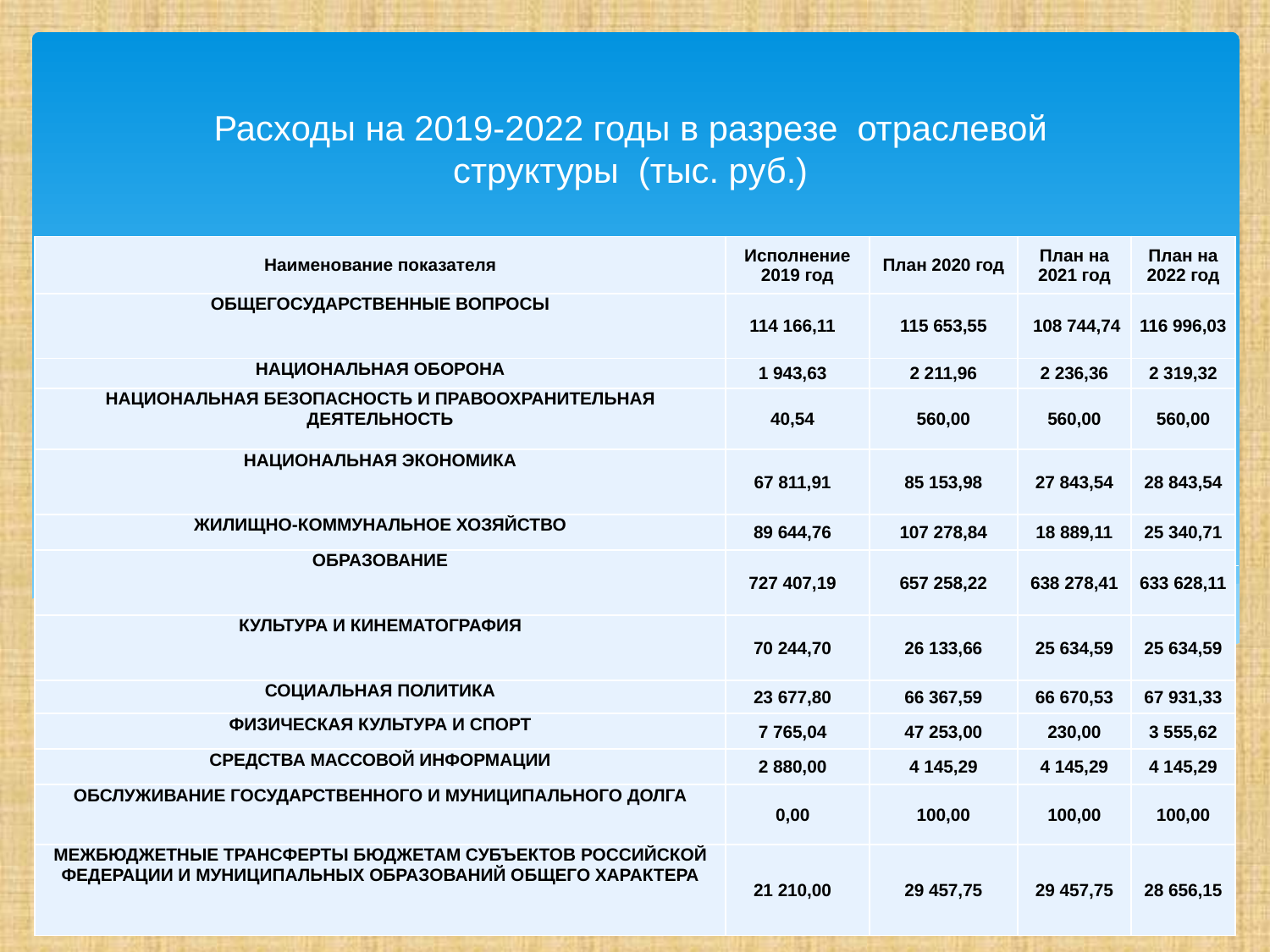

Расходы на 2019-2022 годы в разрезе  отраслевой структуры  (тыс. руб.)
| Наименование показателя | Исполнение 2019 год | План 2020 год | План на 2021 год | План на 2022 год |
| --- | --- | --- | --- | --- |
| ОБЩЕГОСУДАРСТВЕННЫЕ ВОПРОСЫ | 114 166,11 | 115 653,55 | 108 744,74 | 116 996,03 |
| НАЦИОНАЛЬНАЯ ОБОРОНА | 1 943,63 | 2 211,96 | 2 236,36 | 2 319,32 |
| НАЦИОНАЛЬНАЯ БЕЗОПАСНОСТЬ И ПРАВООХРАНИТЕЛЬНАЯ ДЕЯТЕЛЬНОСТЬ | 40,54 | 560,00 | 560,00 | 560,00 |
| НАЦИОНАЛЬНАЯ ЭКОНОМИКА | 67 811,91 | 85 153,98 | 27 843,54 | 28 843,54 |
| ЖИЛИЩНО-КОММУНАЛЬНОЕ ХОЗЯЙСТВО | 89 644,76 | 107 278,84 | 18 889,11 | 25 340,71 |
| ОБРАЗОВАНИЕ | 727 407,19 | 657 258,22 | 638 278,41 | 633 628,11 |
| КУЛЬТУРА И КИНЕМАТОГРАФИЯ | 70 244,70 | 26 133,66 | 25 634,59 | 25 634,59 |
| СОЦИАЛЬНАЯ ПОЛИТИКА | 23 677,80 | 66 367,59 | 66 670,53 | 67 931,33 |
| ФИЗИЧЕСКАЯ КУЛЬТУРА И СПОРТ | 7 765,04 | 47 253,00 | 230,00 | 3 555,62 |
| СРЕДСТВА МАССОВОЙ ИНФОРМАЦИИ | 2 880,00 | 4 145,29 | 4 145,29 | 4 145,29 |
| ОБСЛУЖИВАНИЕ ГОСУДАРСТВЕННОГО И МУНИЦИПАЛЬНОГО ДОЛГА | 0,00 | 100,00 | 100,00 | 100,00 |
| МЕЖБЮДЖЕТНЫЕ ТРАНСФЕРТЫ БЮДЖЕТАМ СУБЪЕКТОВ РОССИЙСКОЙ ФЕДЕРАЦИИ И МУНИЦИПАЛЬНЫХ ОБРАЗОВАНИЙ ОБЩЕГО ХАРАКТЕРА | 21 210,00 | 29 457,75 | 29 457,75 | 28 656,15 |
#